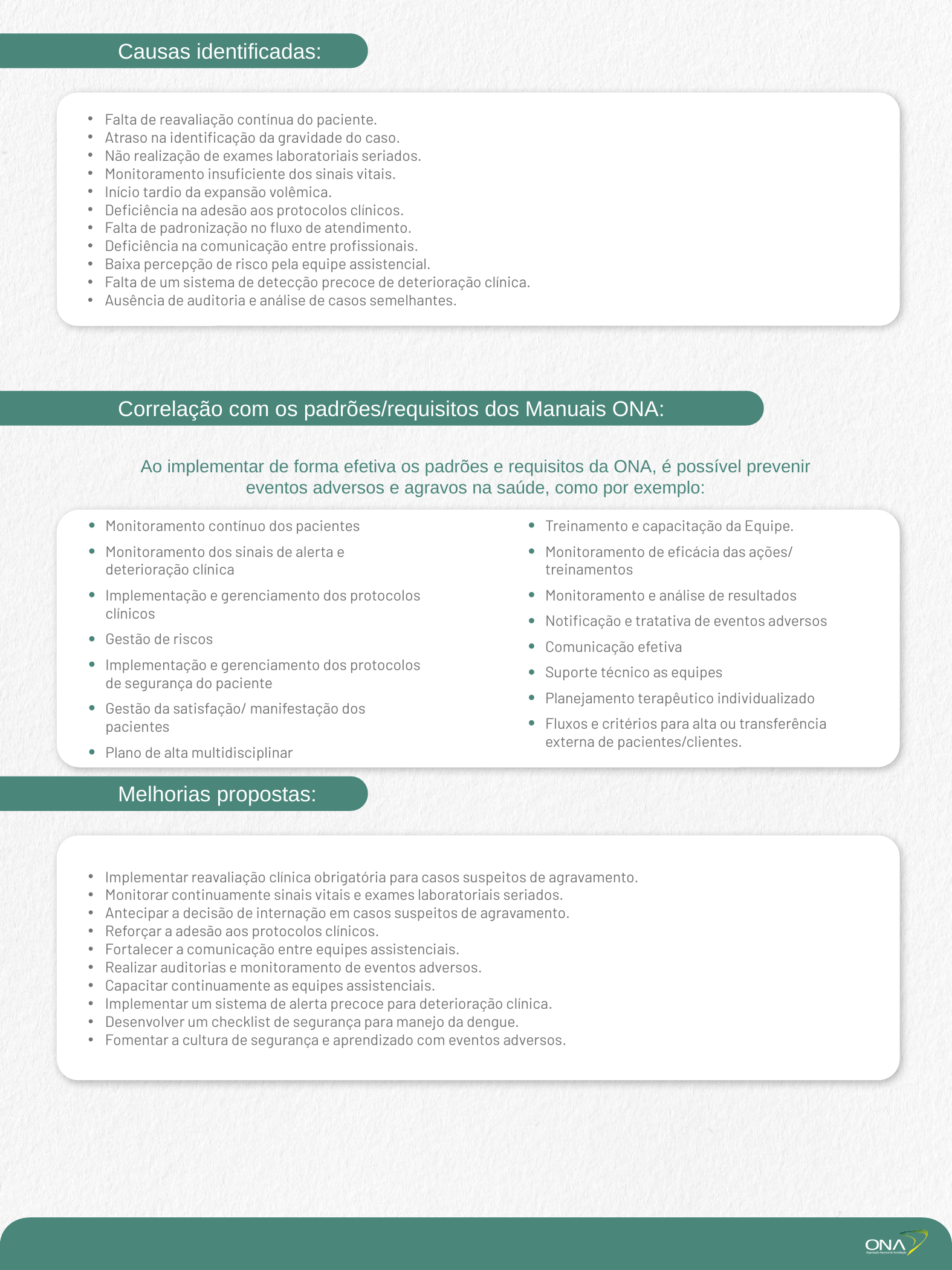

Causas identificadas:

Falta de reavaliação contínua do paciente.
Atraso na identificação da gravidade do caso.
Não realização de exames laboratoriais seriados.
Monitoramento insuficiente dos sinais vitais.
Início tardio da expansão volêmica.
Deficiência na adesão aos protocolos clínicos.
Falta de padronização no fluxo de atendimento.
Deficiência na comunicação entre profissionais.
Baixa percepção de risco pela equipe assistencial.
Falta de um sistema de detecção precoce de deterioração clínica.
Ausência de auditoria e análise de casos semelhantes.
Correlação com os padrões/requisitos dos Manuais ONA:

Ao implementar de forma efetiva os padrões e requisitos da ONA, é possível prevenir eventos adversos e agravos na saúde, como por exemplo:
Monitoramento contínuo dos pacientes
Monitoramento dos sinais de alerta e deterioração clínica
Implementação e gerenciamento dos protocolos clínicos
Gestão de riscos
Implementação e gerenciamento dos protocolos de segurança do paciente
Gestão da satisfação/ manifestação dos pacientes
Plano de alta multidisciplinar
Treinamento e capacitação da Equipe.
Monitoramento de eficácia das ações/ treinamentos
Monitoramento e análise de resultados
Notificação e tratativa de eventos adversos
Comunicação efetiva
Suporte técnico as equipes
Planejamento terapêutico individualizado
Fluxos e critérios para alta ou transferência externa de pacientes/clientes.
Melhorias propostas:

Implementar reavaliação clínica obrigatória para casos suspeitos de agravamento.
Monitorar continuamente sinais vitais e exames laboratoriais seriados.
Antecipar a decisão de internação em casos suspeitos de agravamento.
Reforçar a adesão aos protocolos clínicos.
Fortalecer a comunicação entre equipes assistenciais.
Realizar auditorias e monitoramento de eventos adversos.
Capacitar continuamente as equipes assistenciais.
Implementar um sistema de alerta precoce para deterioração clínica.
Desenvolver um checklist de segurança para manejo da dengue.
Fomentar a cultura de segurança e aprendizado com eventos adversos.